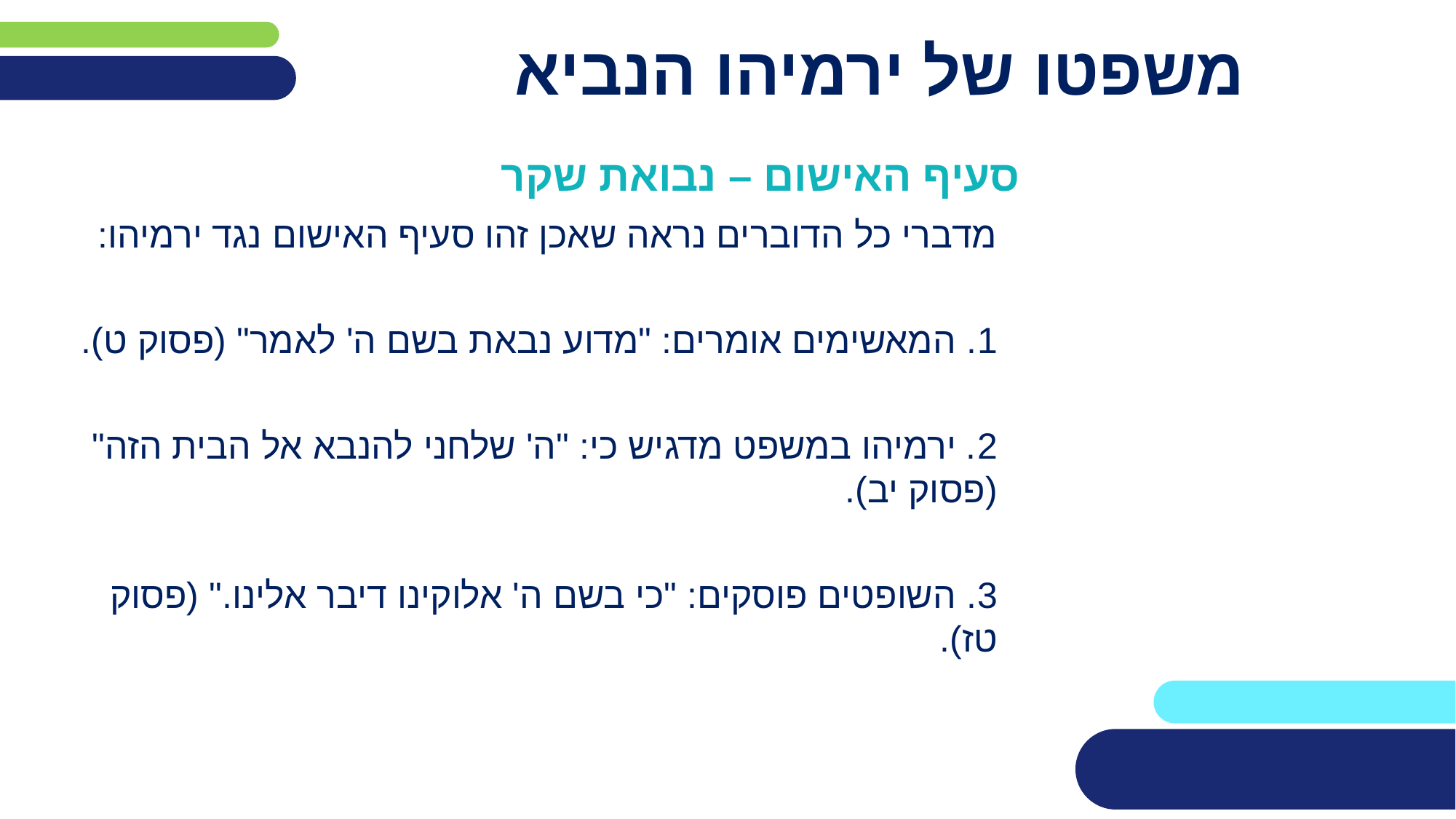

# משפטו של ירמיהו הנביא
סעיף האישום – נבואת שקר
מדברי כל הדוברים נראה שאכן זהו סעיף האישום נגד ירמיהו:

1. המאשימים אומרים: "מדוע נבאת בשם ה' לאמר" (פסוק ט).

2. ירמיהו במשפט מדגיש כי: "ה' שלחני להנבא אל הבית הזה" (פסוק יב).

3. השופטים פוסקים: "כי בשם ה' אלוקינו דיבר אלינו." (פסוק טז).